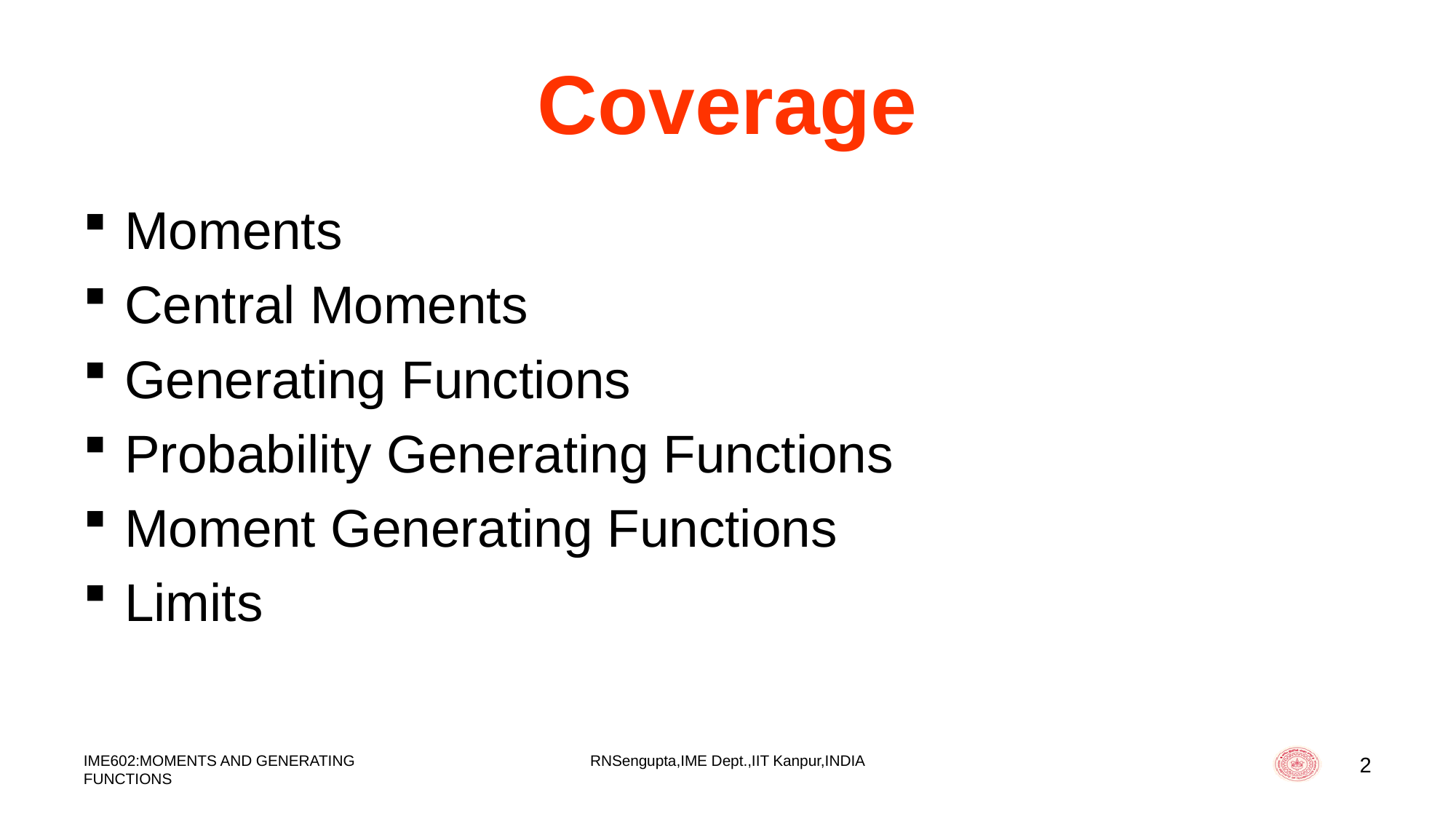

# Coverage
Moments
Central Moments
Generating Functions
Probability Generating Functions
Moment Generating Functions
Limits
IME602:MOMENTS AND GENERATING FUNCTIONS
RNSengupta,IME Dept.,IIT Kanpur,INDIA
2